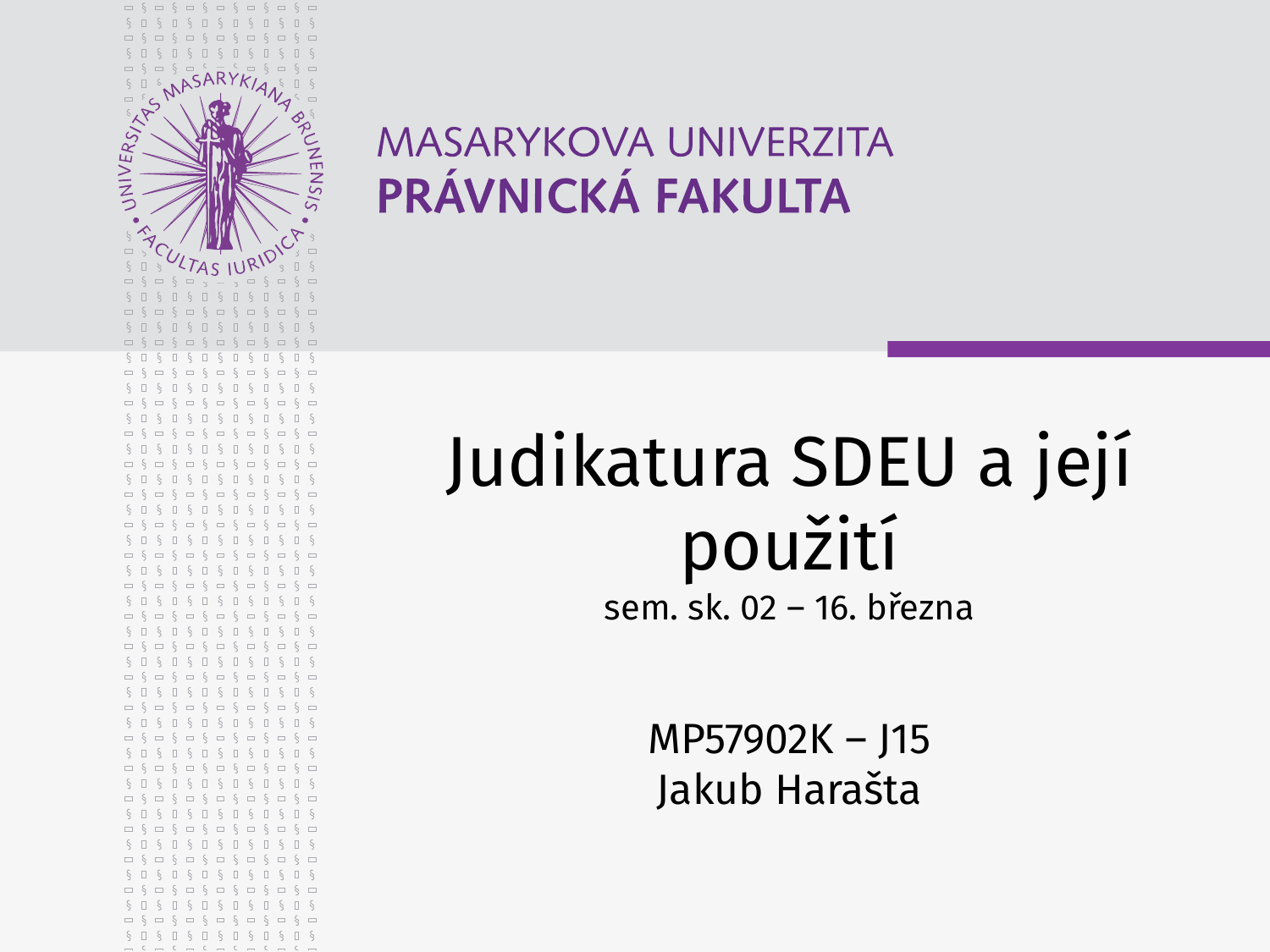

# Judikatura SDEU a její použití sem. sk. 02 – 16. března MP57902K – J15 Jakub Harašta